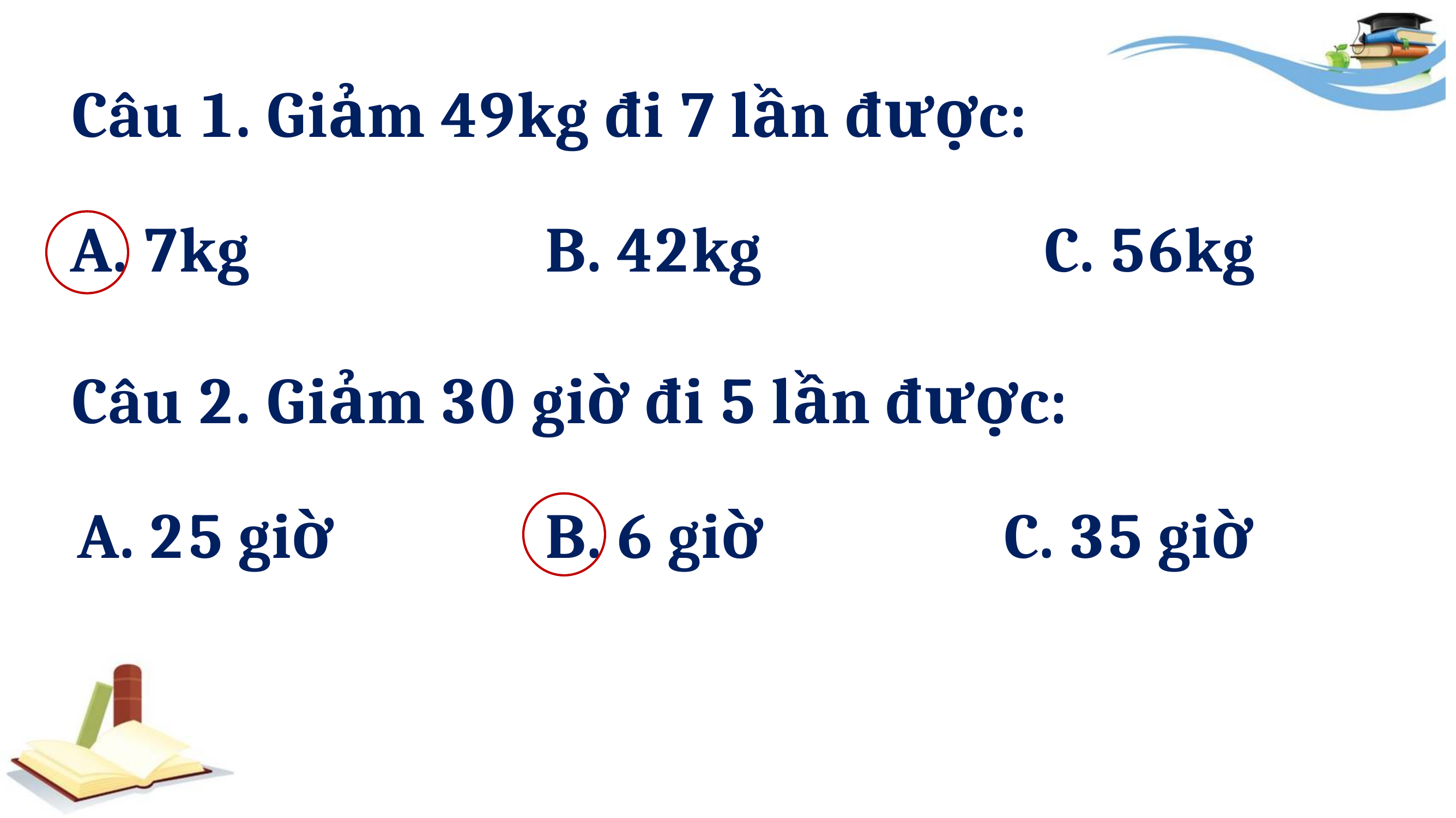

Câu 1. Giảm 49kg đi 7 lần được:

A. 7kg                     B. 42kg                    C. 56kg
Câu 2. Giảm 30 giờ đi 5 lần được:

A. 25 giờ               B. 6 giờ                 C. 35 giờ